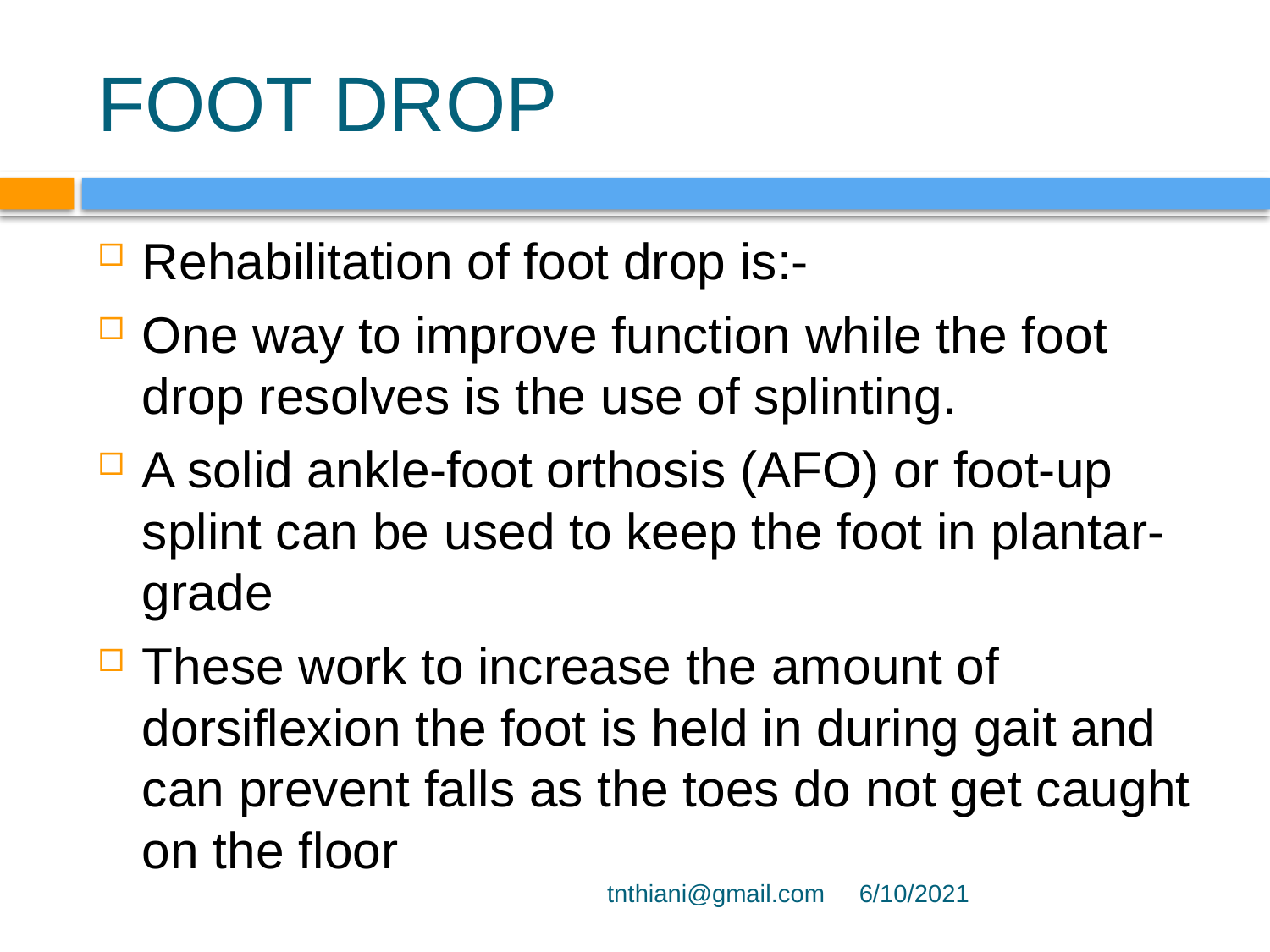

# FOOT DROP
Rehabilitation of foot drop is:-
One way to improve function while the foot drop resolves is the use of splinting.
A solid ankle-foot orthosis (AFO) or foot-up splint can be used to keep the foot in plantar-grade
These work to increase the amount of dorsiflexion the foot is held in during gait and can prevent falls as the toes do not get caught on the floor

tnthiani@gmail.com
6/10/2021